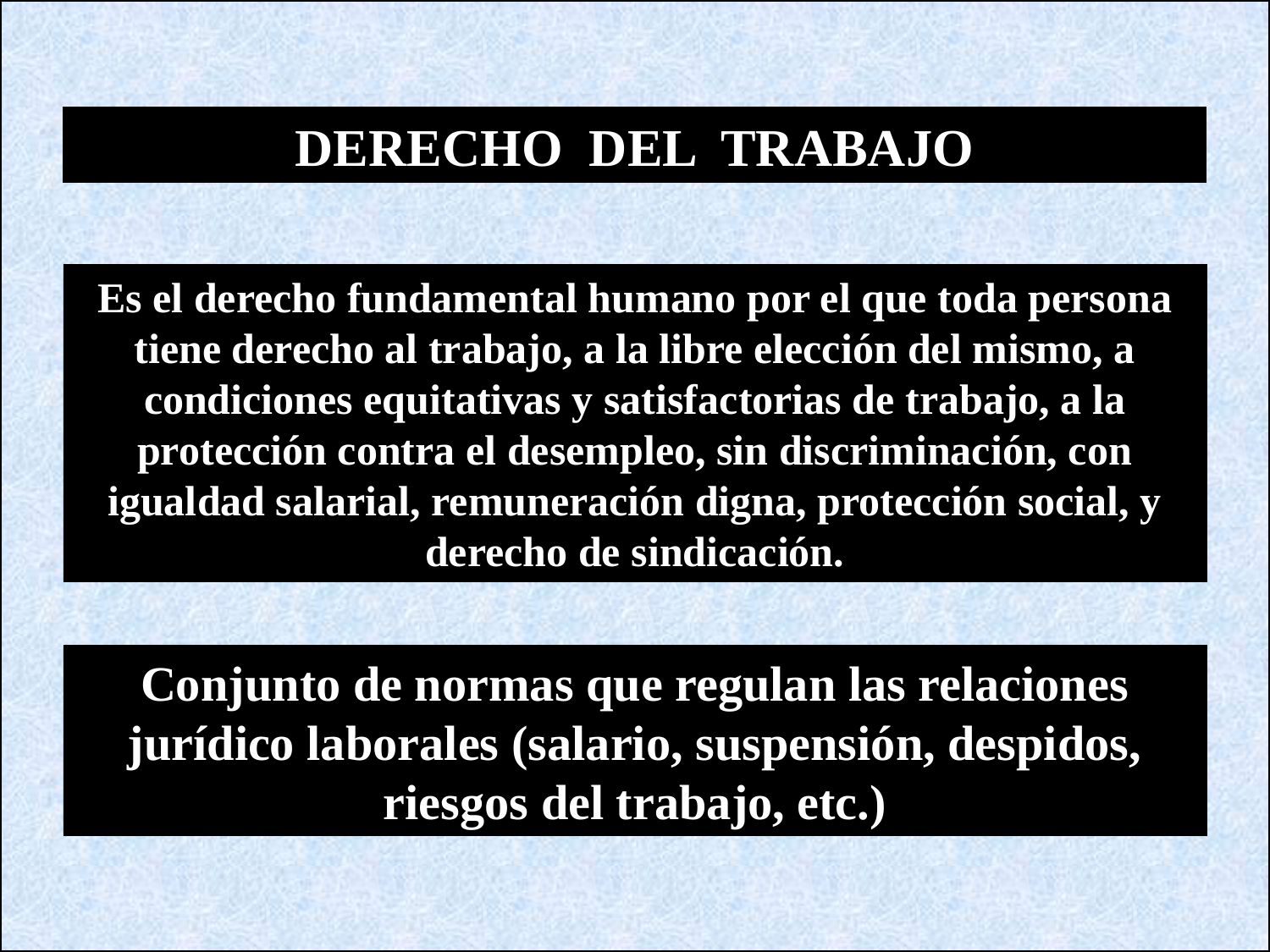

DERECHO  DEL  TRABAJO
Es el derecho fundamental humano por el que toda persona tiene derecho al trabajo, a la libre elección del mismo, a condiciones equitativas y satisfactorias de trabajo, a la protección contra el desempleo, sin discriminación, con igualdad salarial, remuneración digna, protección social, y derecho de sindicación.
Conjunto de normas que regulan las relaciones jurídico laborales (salario, suspensión, despidos, riesgos del trabajo, etc.)